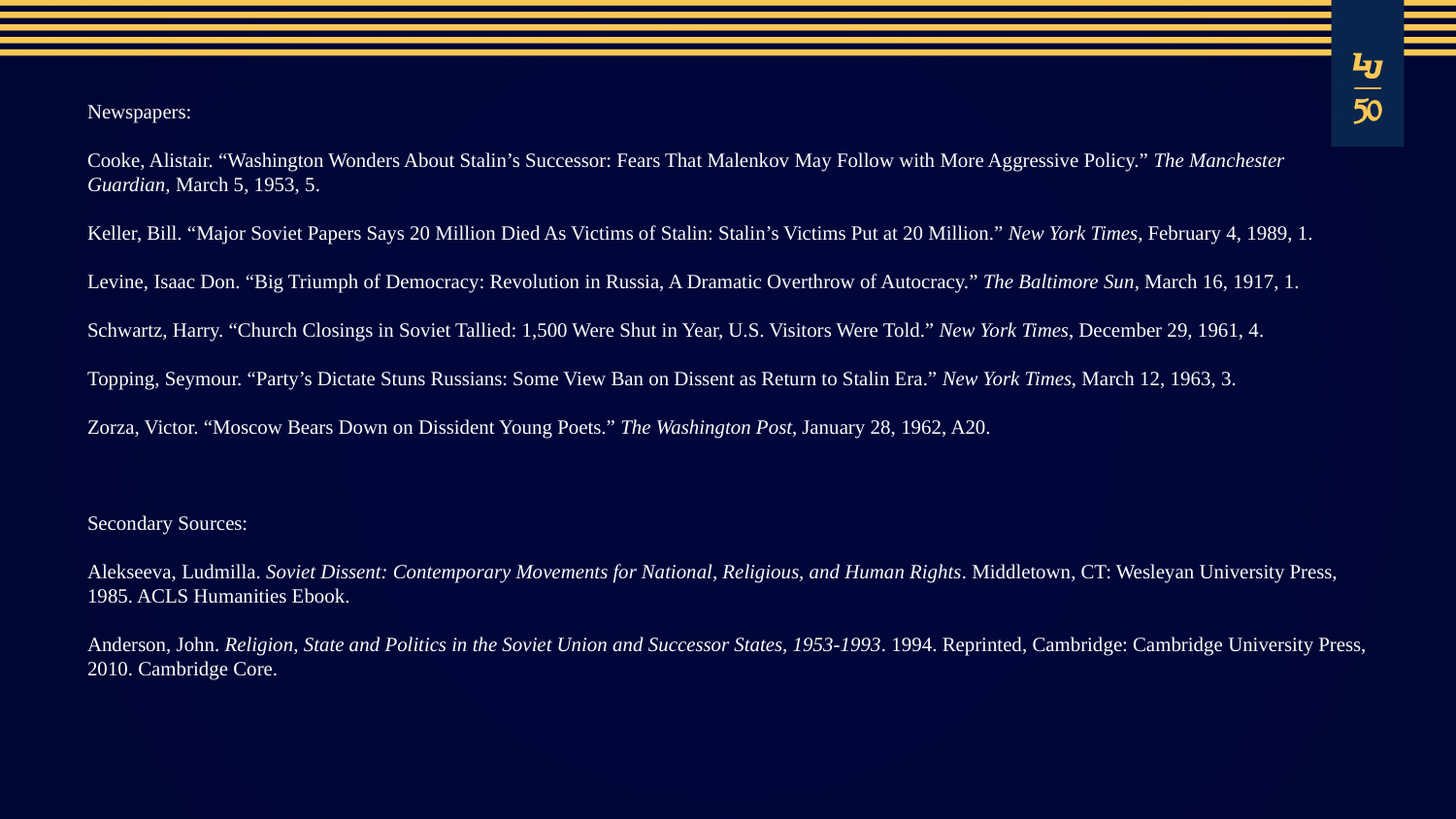

Newspapers:
Cooke, Alistair. “Washington Wonders About Stalin’s Successor: Fears That Malenkov May Follow with More Aggressive Policy.” The Manchester Guardian, March 5, 1953, 5.
Keller, Bill. “Major Soviet Papers Says 20 Million Died As Victims of Stalin: Stalin’s Victims Put at 20 Million.” New York Times, February 4, 1989, 1.
Levine, Isaac Don. “Big Triumph of Democracy: Revolution in Russia, A Dramatic Overthrow of Autocracy.” The Baltimore Sun, March 16, 1917, 1.
Schwartz, Harry. “Church Closings in Soviet Tallied: 1,500 Were Shut in Year, U.S. Visitors Were Told.” New York Times, December 29, 1961, 4.
Topping, Seymour. “Party’s Dictate Stuns Russians: Some View Ban on Dissent as Return to Stalin Era.” New York Times, March 12, 1963, 3.
Zorza, Victor. “Moscow Bears Down on Dissident Young Poets.” The Washington Post, January 28, 1962, A20.

Secondary Sources:
Alekseeva, Ludmilla. Soviet Dissent: Contemporary Movements for National, Religious, and Human Rights. Middletown, CT: Wesleyan University Press, 1985. ACLS Humanities Ebook.
Anderson, John. Religion, State and Politics in the Soviet Union and Successor States, 1953-1993. 1994. Reprinted, Cambridge: Cambridge University Press, 2010. Cambridge Core.